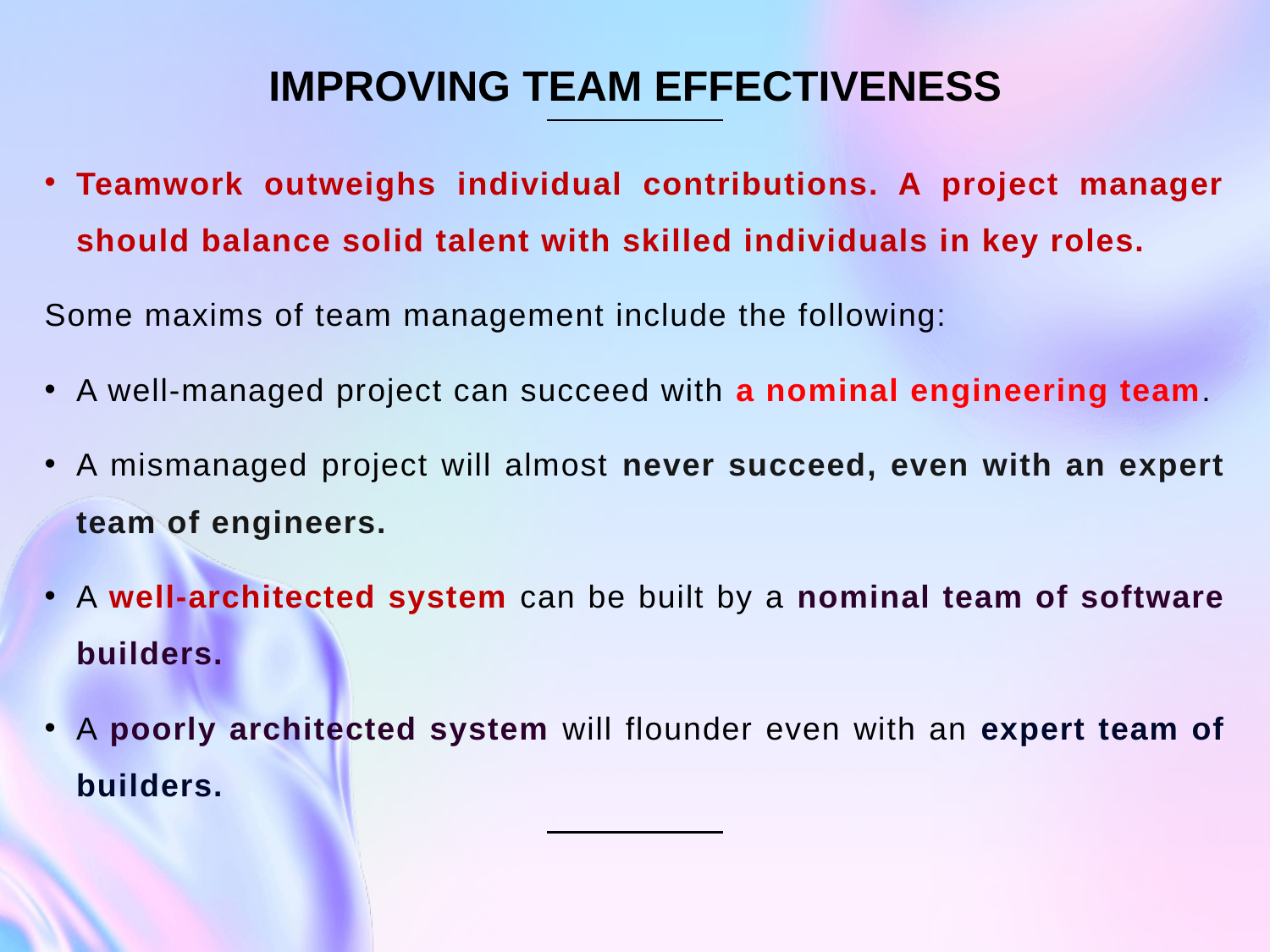

# IMPROVING TEAM EFFECTIVENESS
Teamwork outweighs individual contributions. A project manager should balance solid talent with skilled individuals in key roles.
Some maxims of team management include the following:
A well-managed project can succeed with a nominal engineering team.
A mismanaged project will almost never succeed, even with an expert team of engineers.
A well-architected system can be built by a nominal team of software builders.
A poorly architected system will flounder even with an expert team of builders.